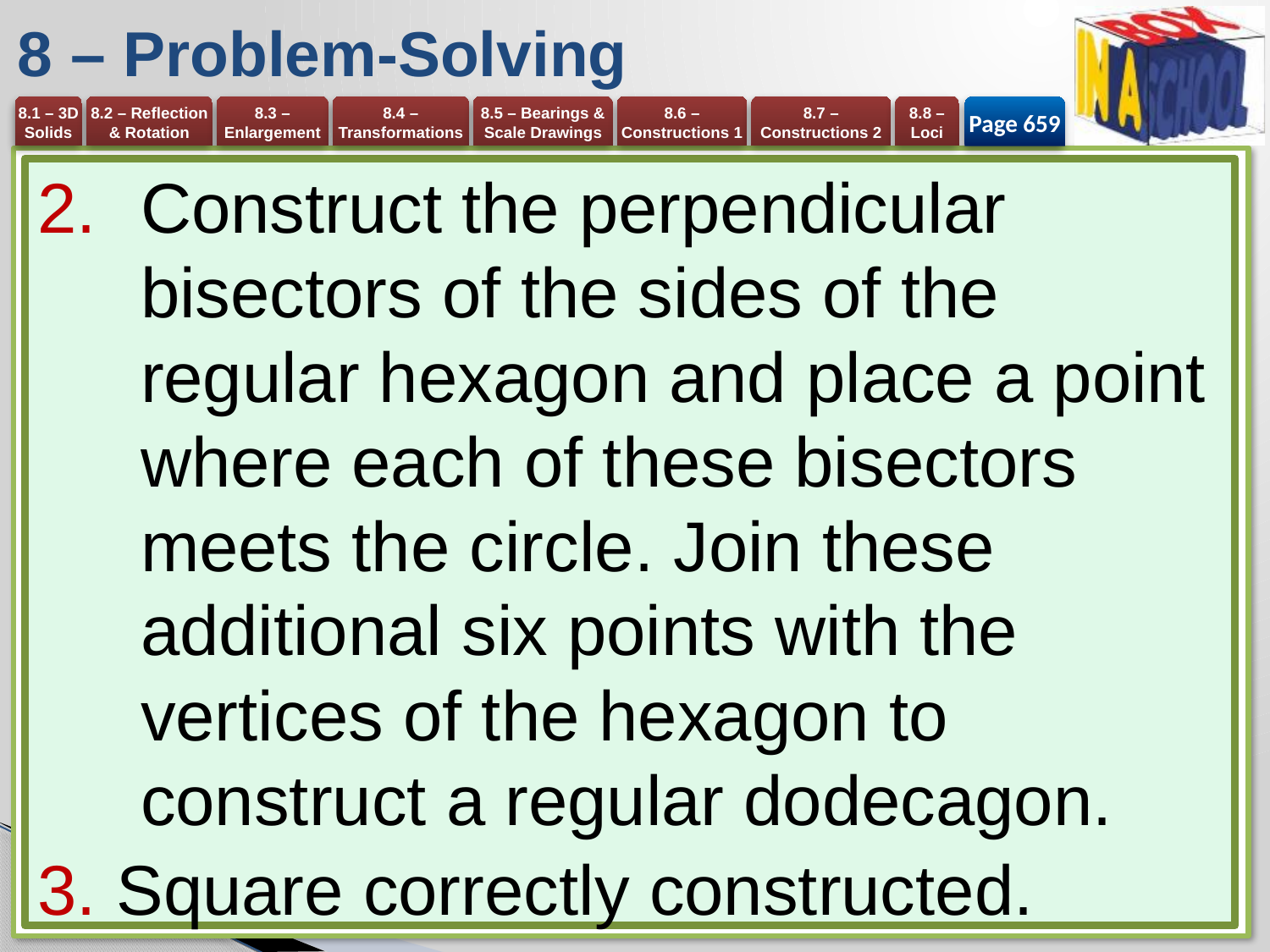

# 8 – Problem-Solving
Page 659
Construct the perpendicular bisectors of the sides of the regular hexagon and place a point where each of these bisectors meets the circle. Join these additional six points with the vertices of the hexagon to construct a regular dodecagon.
Square correctly constructed.